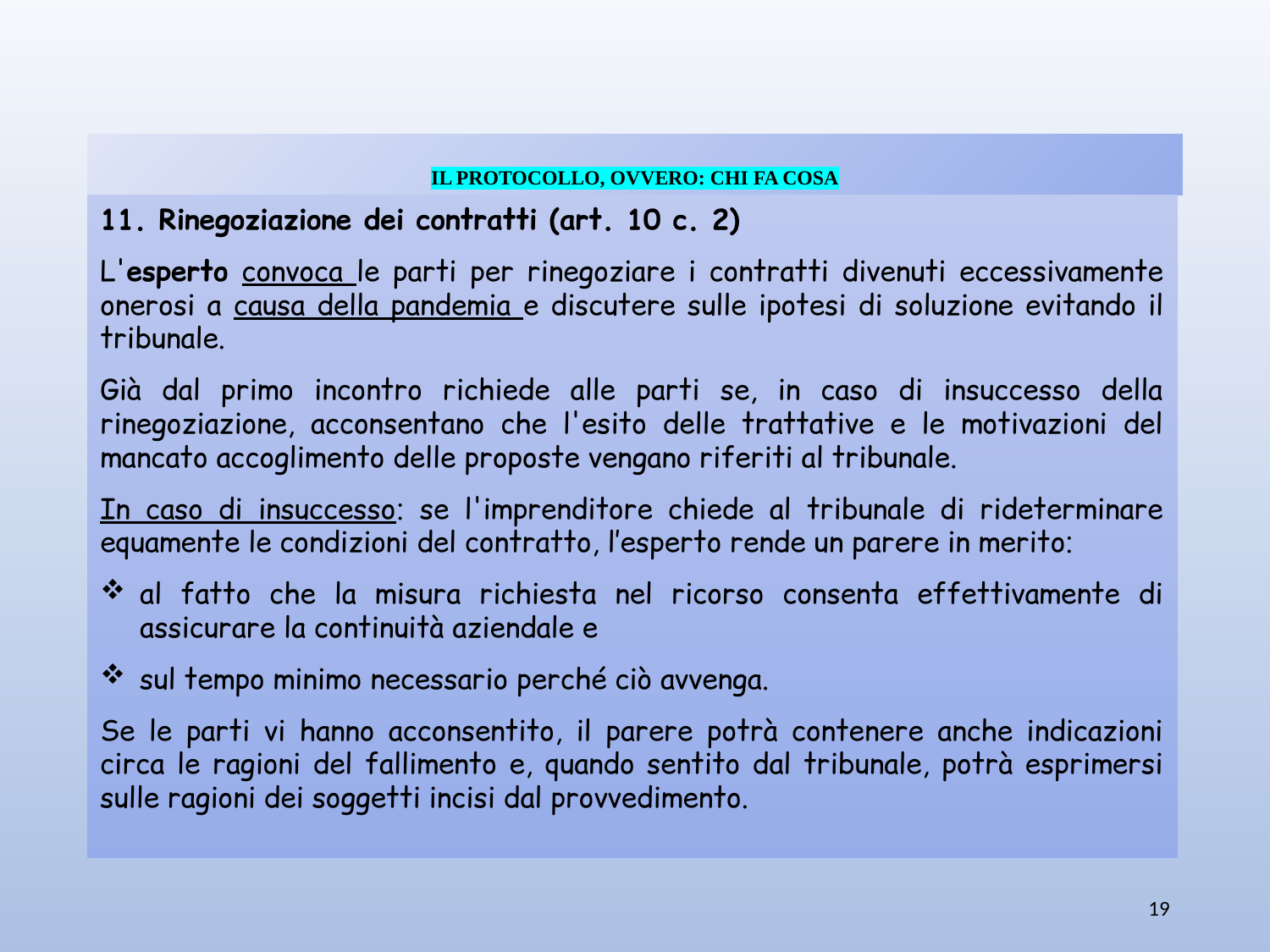

# IL PROTOCOLLO, OVVERO: CHI FA COSA
11. Rinegoziazione dei contratti (art. 10 c. 2)
L'esperto convoca le parti per rinegoziare i contratti divenuti eccessivamente onerosi a causa della pandemia e discutere sulle ipotesi di soluzione evitando il tribunale.
Già dal primo incontro richiede alle parti se, in caso di insuccesso della rinegoziazione, acconsentano che l'esito delle trattative e le motivazioni del mancato accoglimento delle proposte vengano riferiti al tribunale.
In caso di insuccesso: se l'imprenditore chiede al tribunale di rideterminare equamente le condizioni del contratto, l’esperto rende un parere in merito:
al fatto che la misura richiesta nel ricorso consenta effettivamente di assicurare la continuità aziendale e
sul tempo minimo necessario perché ciò avvenga.
Se le parti vi hanno acconsentito, il parere potrà contenere anche indicazioni circa le ragioni del fallimento e, quando sentito dal tribunale, potrà esprimersi sulle ragioni dei soggetti incisi dal provvedimento.
19